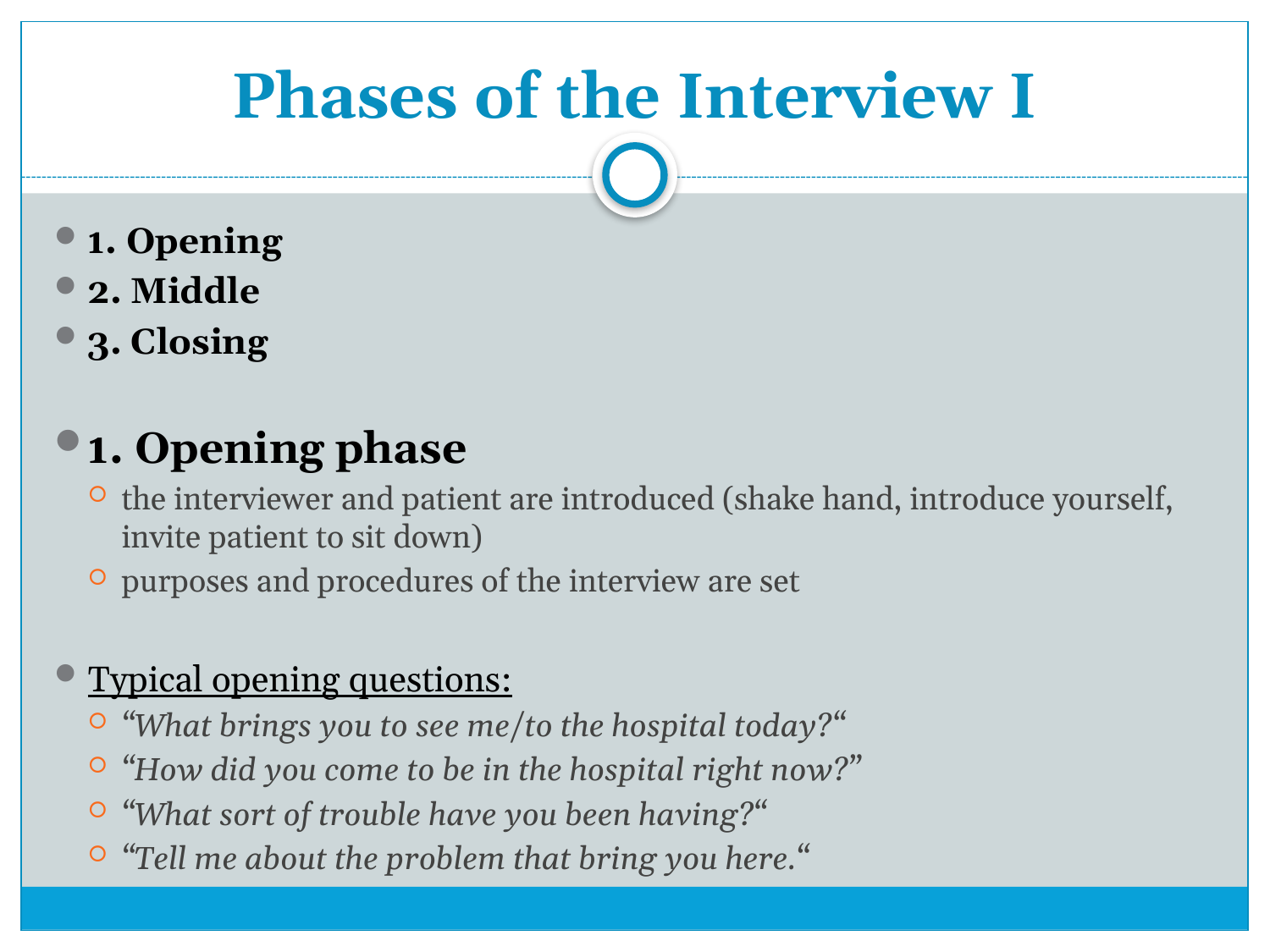

# Phases of the Interview I
1. Opening
2. Middle
3. Closing

1. Opening phase
the interviewer and patient are introduced (shake hand, introduce yourself, invite patient to sit down)
purposes and procedures of the interview are set

Typical opening questions:
“What brings you to see me/to the hospital today?“
“How did you come to be in the hospital right now?”
“What sort of trouble have you been having?“
“Tell me about the problem that bring you here.“